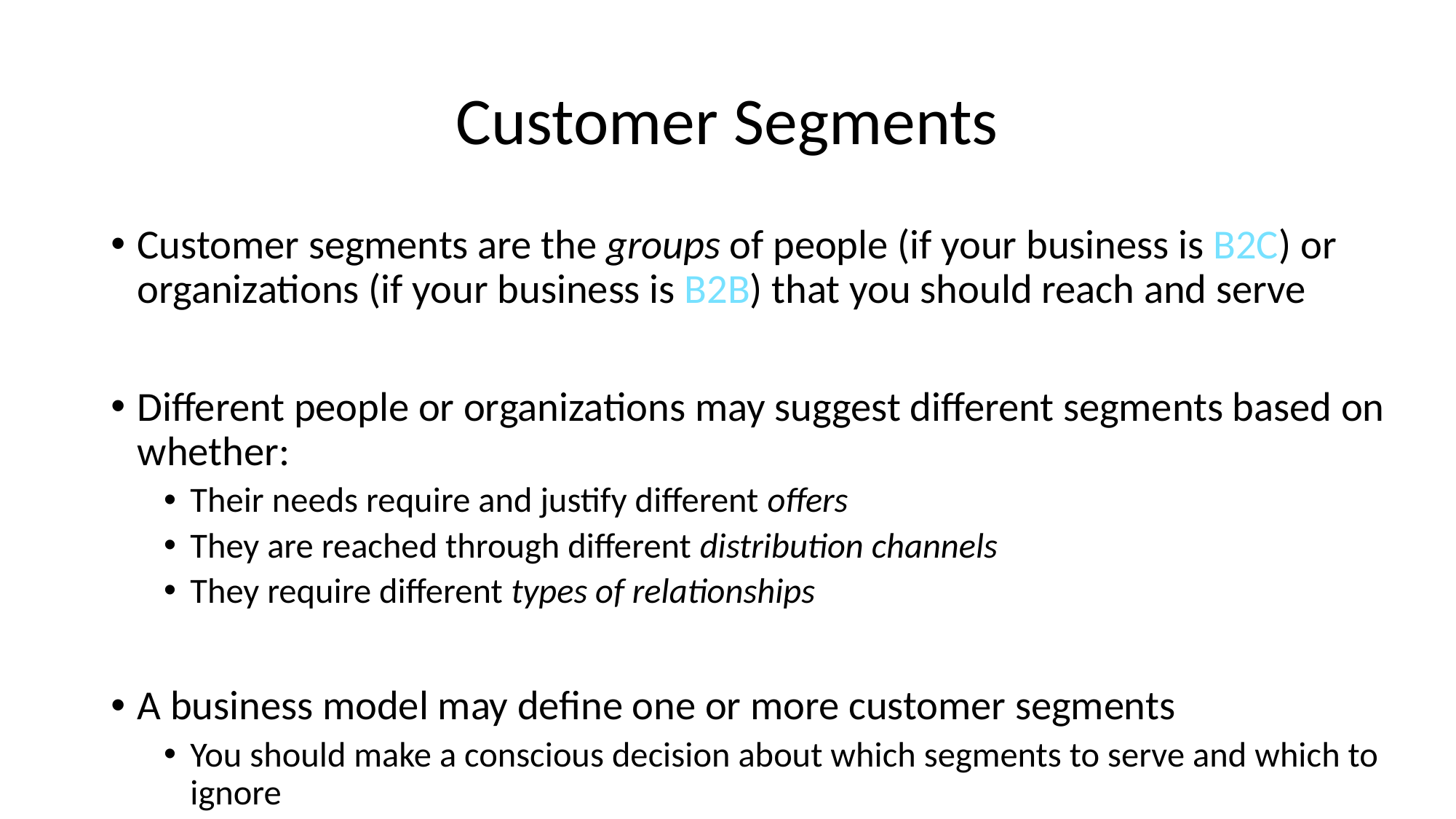

# Customer Segments
Customer segments are the groups of people (if your business is B2C) or organizations (if your business is B2B) that you should reach and serve

Different people or organizations may suggest different segments based on whether:
Their needs require and justify different offers
They are reached through different distribution channels
They require different types of relationships

A business model may define one or more customer segments
You should make a conscious decision about which segments to serve and which to ignore